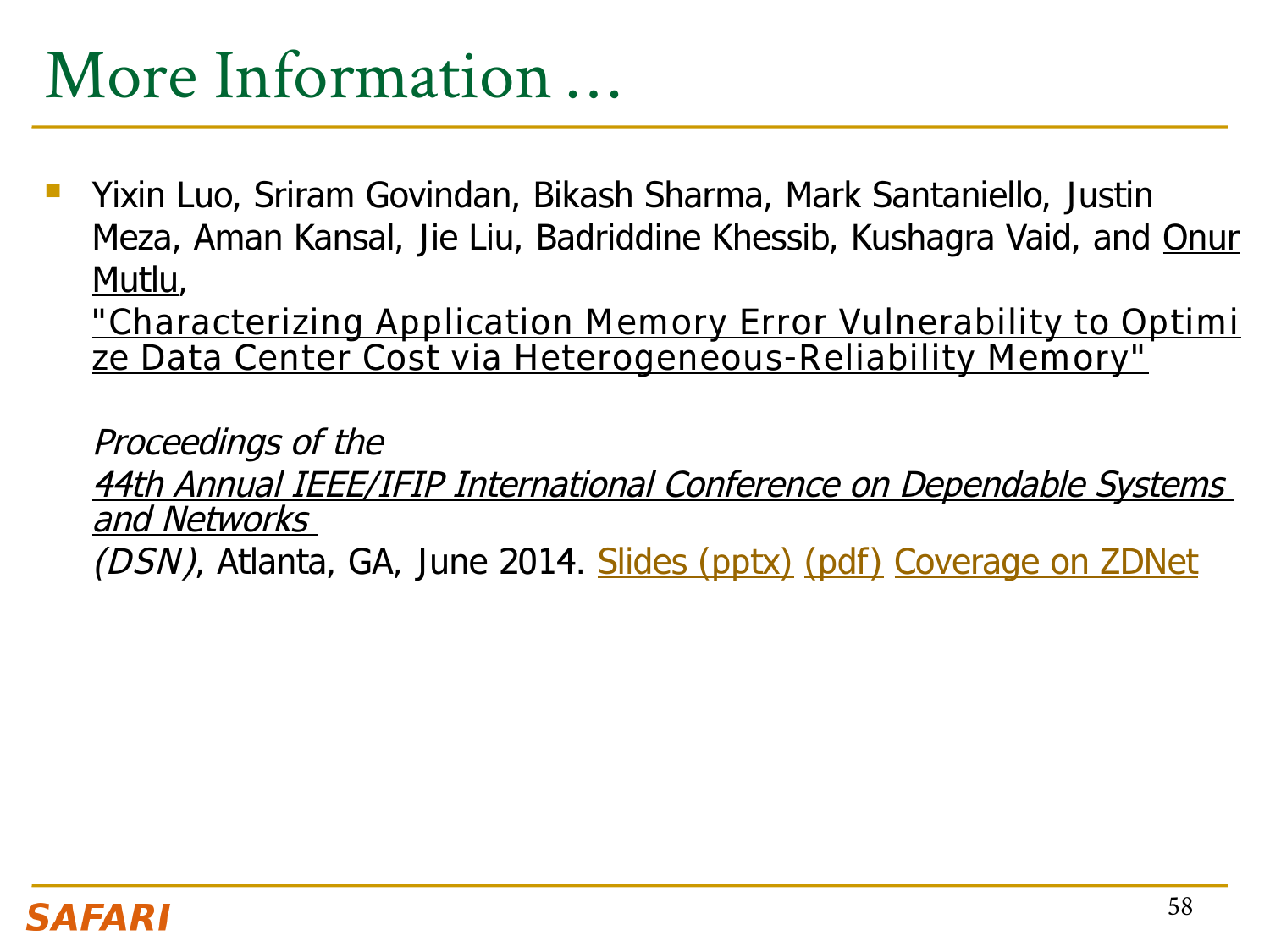

# More Information …
Yixin Luo, Sriram Govindan, Bikash Sharma, Mark Santaniello, Justin Meza, Aman Kansal, Jie Liu, Badriddine Khessib, Kushagra Vaid, and Onur Mutlu,
"Characterizing Application Memory Error Vulnerability to Optimize Data Center Cost via Heterogeneous-Reliability Memory"
Proceedings of the 44th Annual IEEE/IFIP International Conference on Dependable Systems and Networks (DSN), Atlanta, GA, June 2014. Slides (pptx) (pdf) Coverage on ZDNet
58